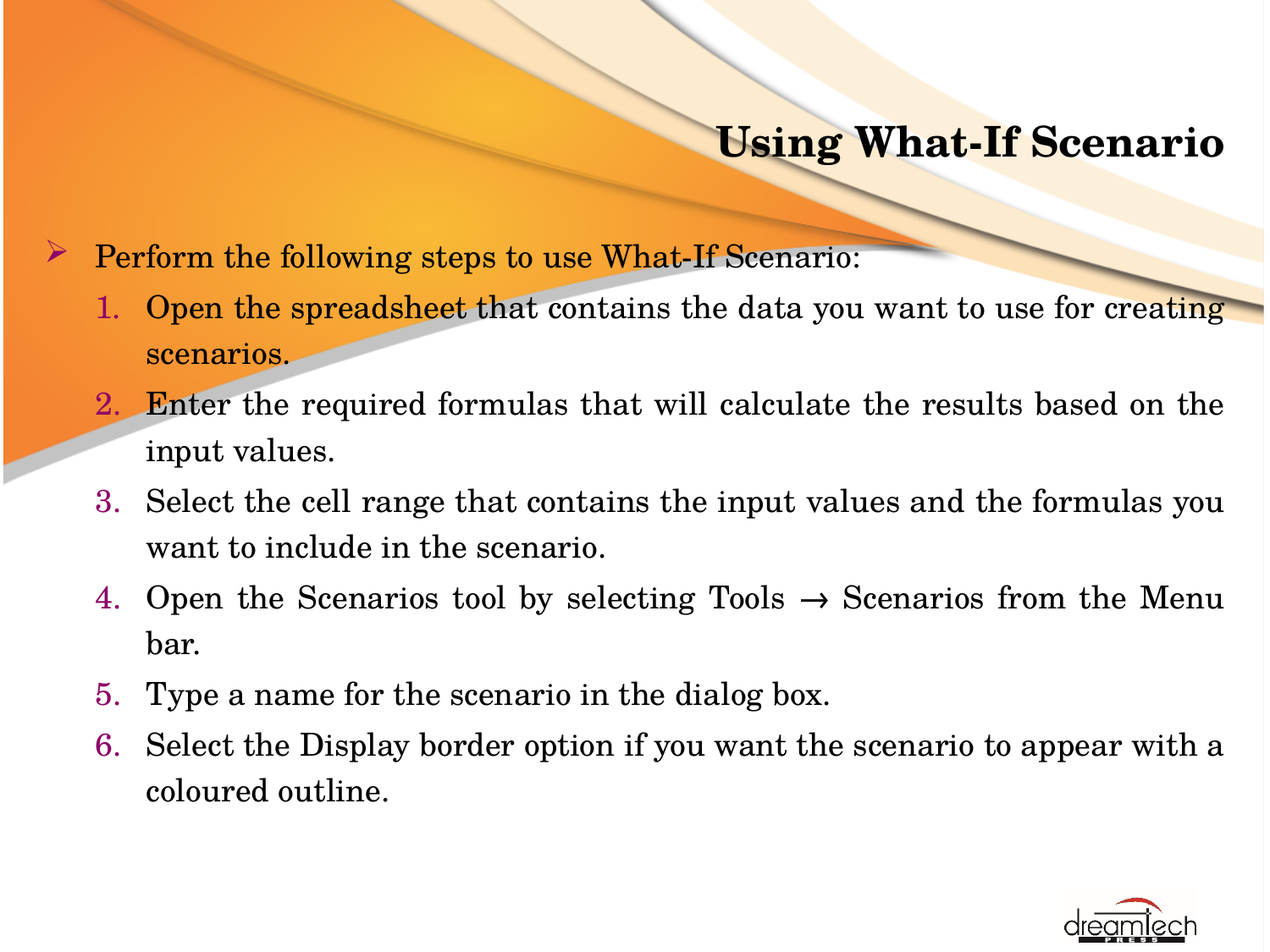

# Using What-If Scenario
Perform the following steps to use What-If Scenario:
Open the spreadsheet that contains the data you want to use for creating scenarios.
Enter the required formulas that will calculate the results based on the input values.
Select the cell range that contains the input values and the formulas you want to include in the scenario.
Open the Scenarios tool by selecting Tools → Scenarios from the Menu bar.
Type a name for the scenario in the dialog box.
Select the Display border option if you want the scenario to appear with a coloured outline.